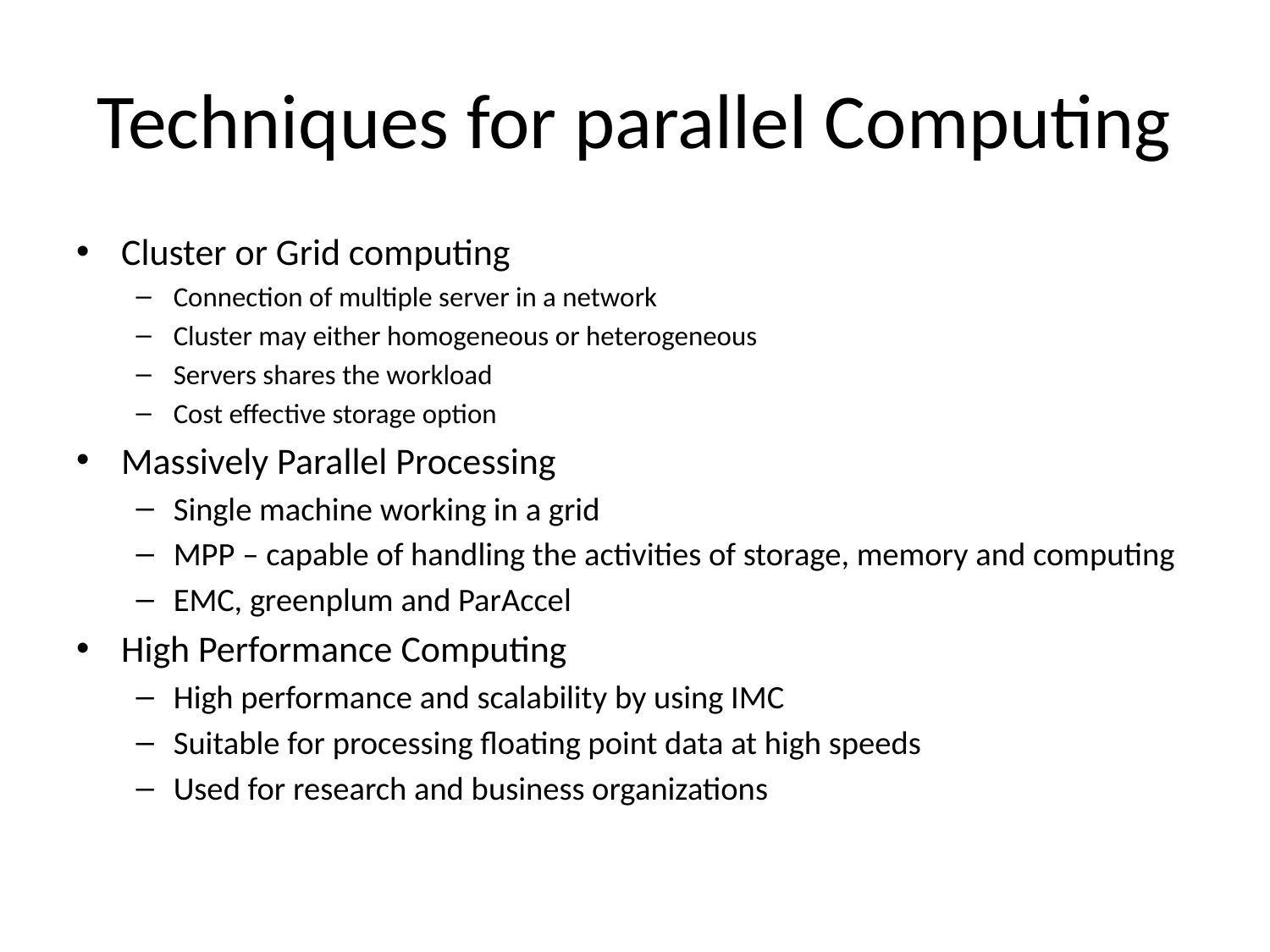

# Techniques for parallel Computing
Cluster or Grid computing
Connection of multiple server in a network
Cluster may either homogeneous or heterogeneous
Servers shares the workload
Cost effective storage option
Massively Parallel Processing
Single machine working in a grid
MPP – capable of handling the activities of storage, memory and computing
EMC, greenplum and ParAccel
High Performance Computing
High performance and scalability by using IMC
Suitable for processing floating point data at high speeds
Used for research and business organizations